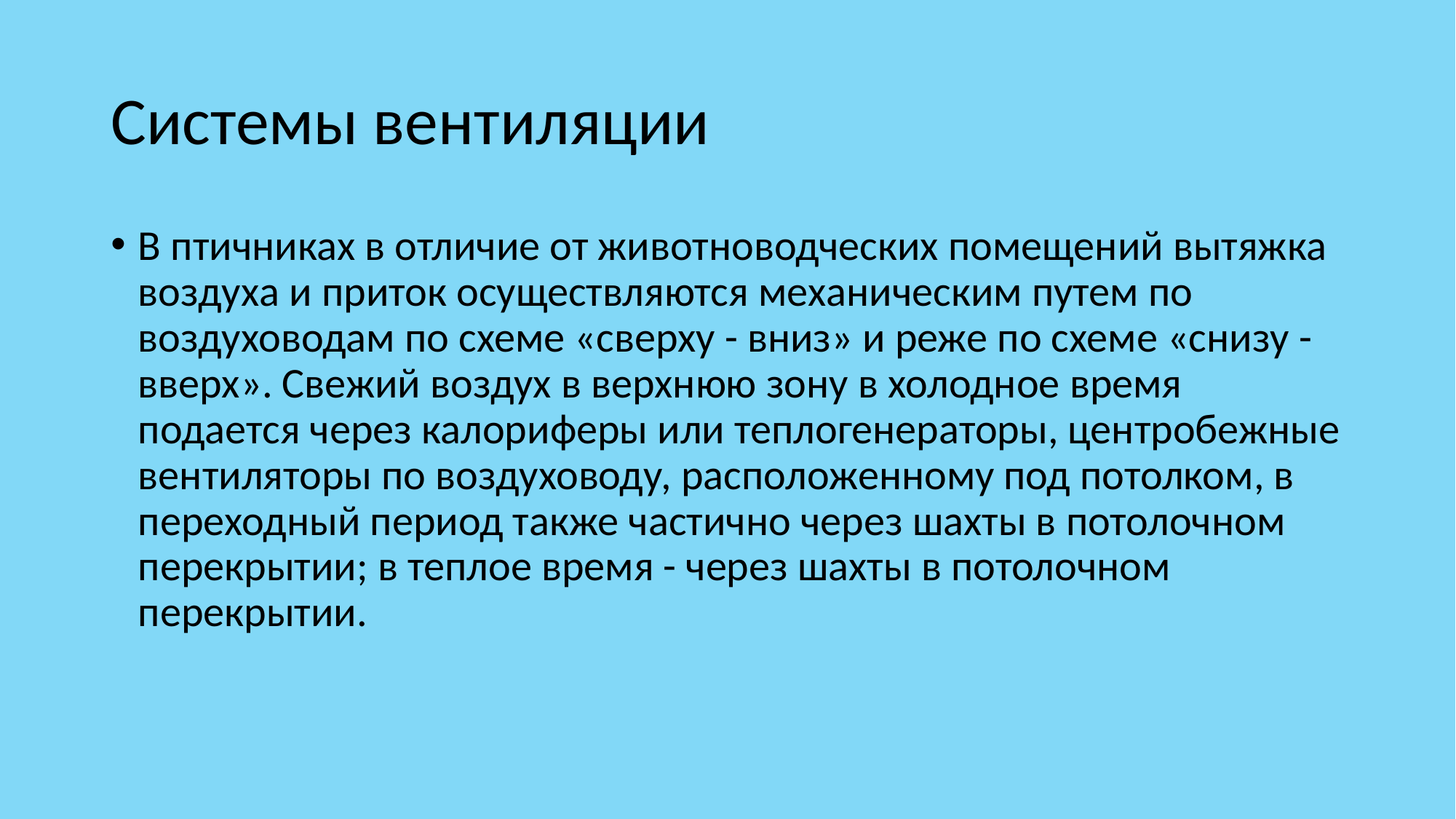

# Системы вентиляции
В птичниках в отличие от животноводческих помещений вытяжка воздуха и приток осуществляются механическим путем по воздуховодам по схеме «сверху - вниз» и реже по схеме «снизу - вверх». Свежий воздух в верхнюю зону в холодное время подается через калориферы или теплогенераторы, центробежные вентиляторы по воздуховоду, расположенному под потолком, в переходный период также частично через шахты в потолочном перекрытии; в теплое время - через шахты в потолочном перекрытии.